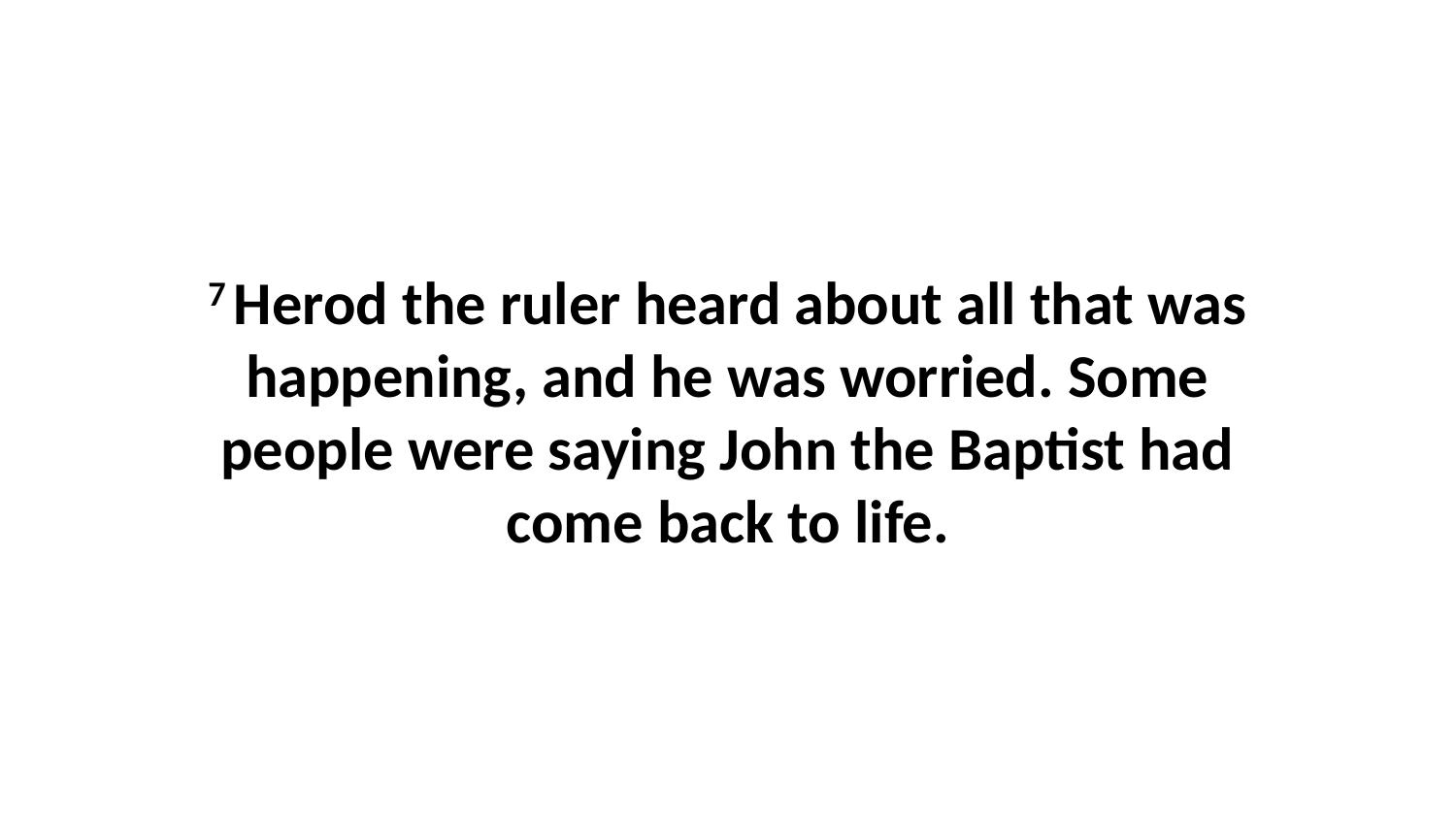

7 Herod the ruler heard about all that was happening, and he was worried. Some people were saying John the Baptist had come back to life.